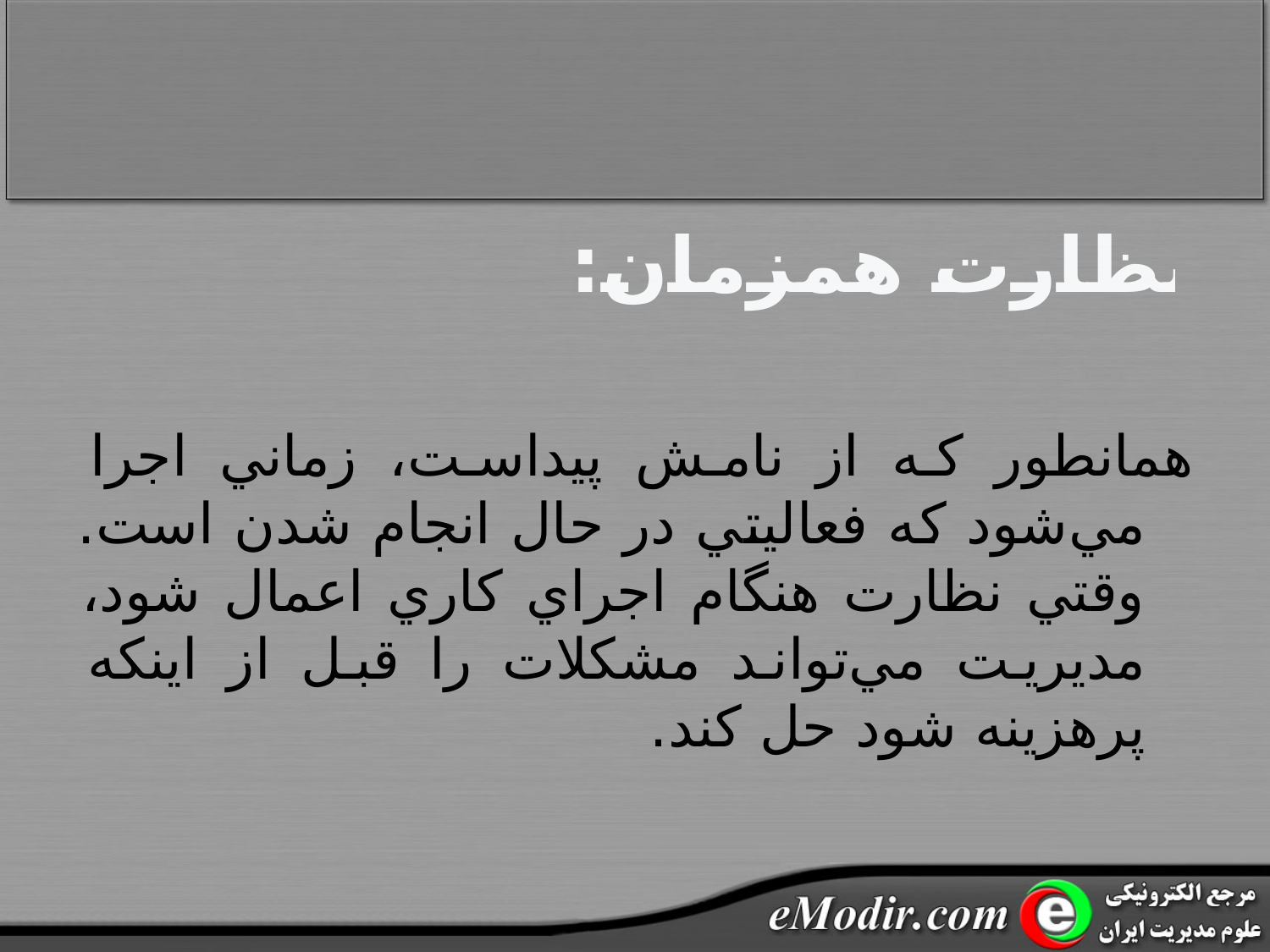

# نظارت همزمان:
همانطور که از نامش پيداست، زماني اجرا مي‌شود که فعاليتي در حال انجام شدن است. وقتي نظارت هنگام اجراي کاري اعمال شود، مديريت مي‌تواند مشکلات را قبل از اينکه پرهزينه شود حل کند.